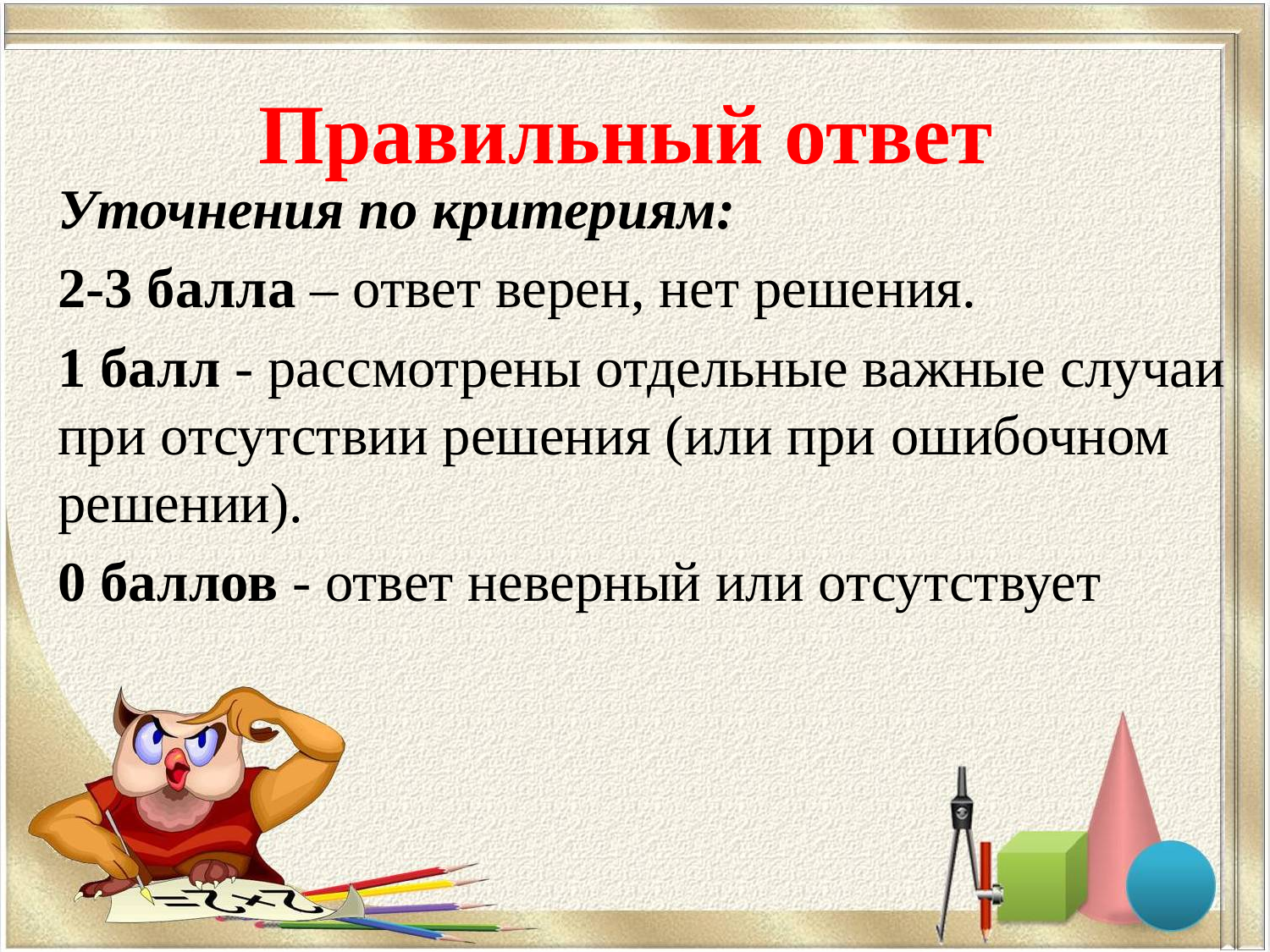

# Правильный ответ
Уточнения по критериям:
2-3 балла – ответ верен, нет решения.
1 балл - рассмотрены отдельные важные случаи при отсутствии решения (или при ошибочном решении).
0 баллов - ответ неверный или отсутствует